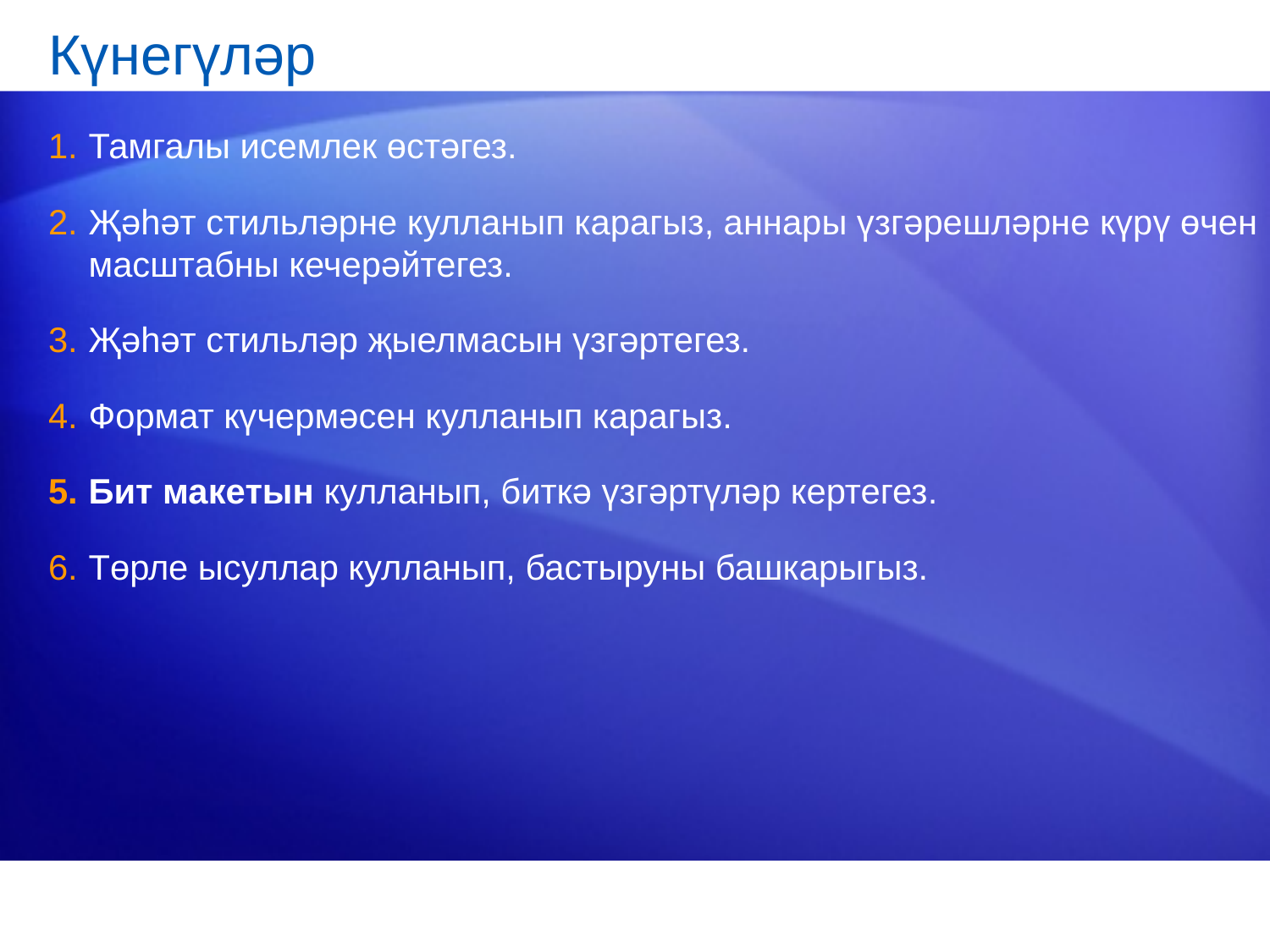

# Күнегүләр
Тамгалы исемлек өстәгез.
Җәһәт стильләрне кулланып карагыз, аннары үзгәрешләрне күрү өчен масштабны кечерәйтегез.
Җәһәт стильләр җыелмасын үзгәртегез.
Формат күчермәсен кулланып карагыз.
Бит макетын кулланып, биткә үзгәртүләр кертегез.
Төрле ысуллар кулланып, бастыруны башкарыгыз.